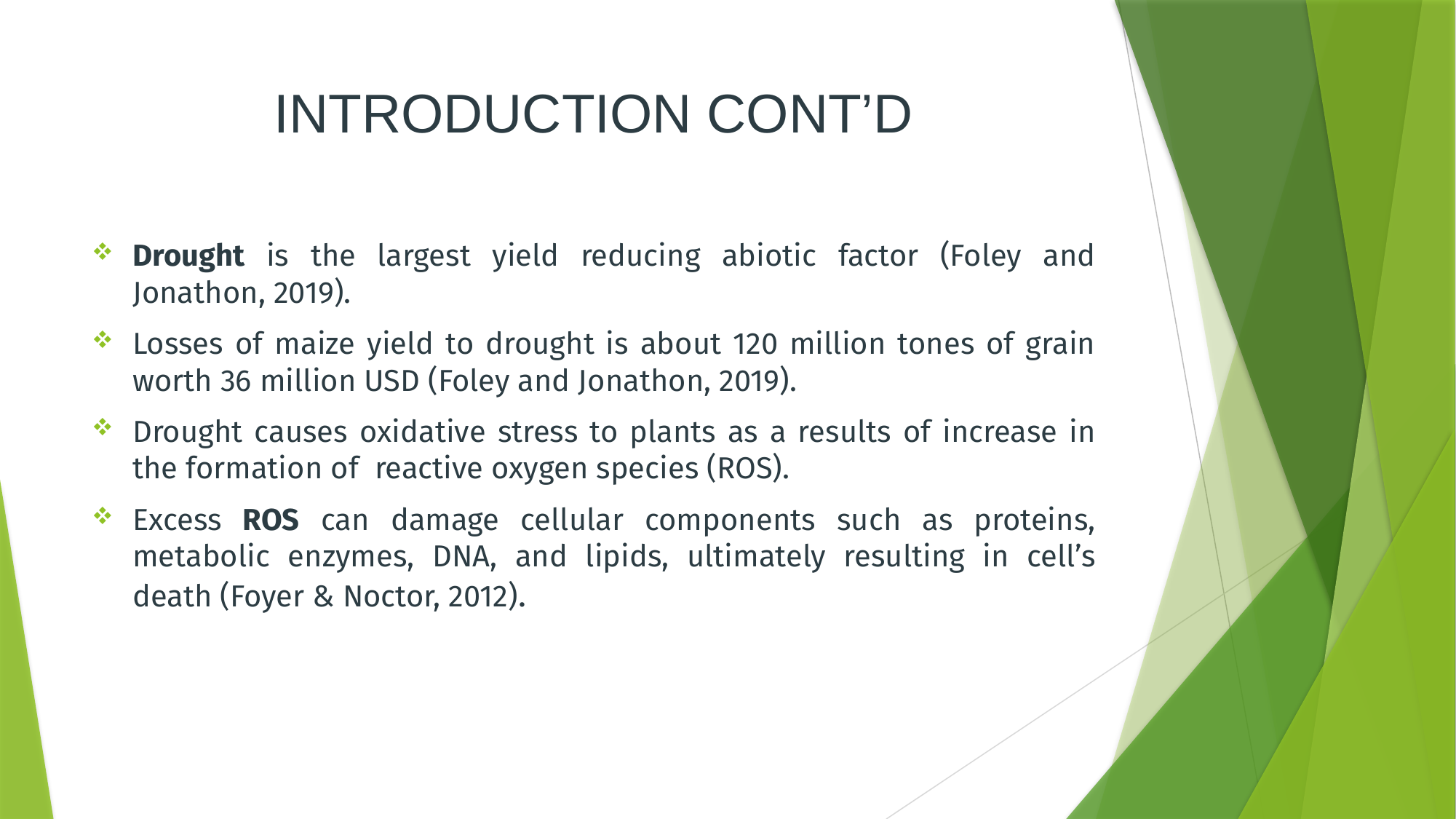

# INTRODUCTION CONT’D
Drought is the largest yield reducing abiotic factor (Foley and Jonathon, 2019).
Losses of maize yield to drought is about 120 million tones of grain worth 36 million USD (Foley and Jonathon, 2019).
Drought causes oxidative stress to plants as a results of increase in the formation of  reactive oxygen species (ROS).
Excess ROS can damage cellular components such as proteins, metabolic enzymes, DNA, and lipids, ultimately resulting in cell’s death (Foyer & Noctor, 2012).